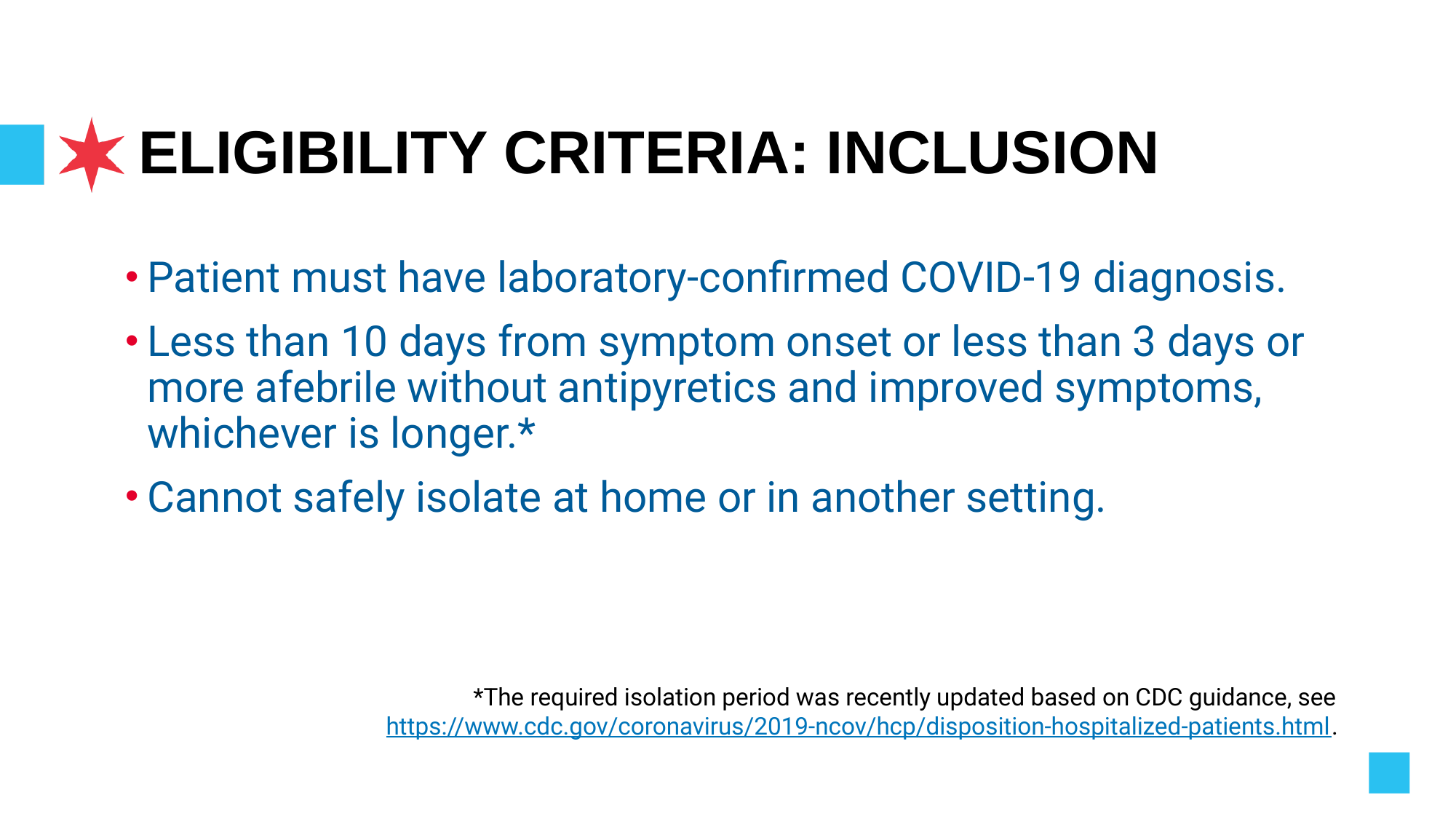

# ELIGIBILITY CRITERIA: INCLUSION
Patient must have laboratory-confirmed COVID-19 diagnosis.
Less than 10 days from symptom onset or less than 3 days or more afebrile without antipyretics and improved symptoms, whichever is longer.*
Cannot safely isolate at home or in another setting.
*The required isolation period was recently updated based on CDC guidance, see https://www.cdc.gov/coronavirus/2019-ncov/hcp/disposition-hospitalized-patients.html.